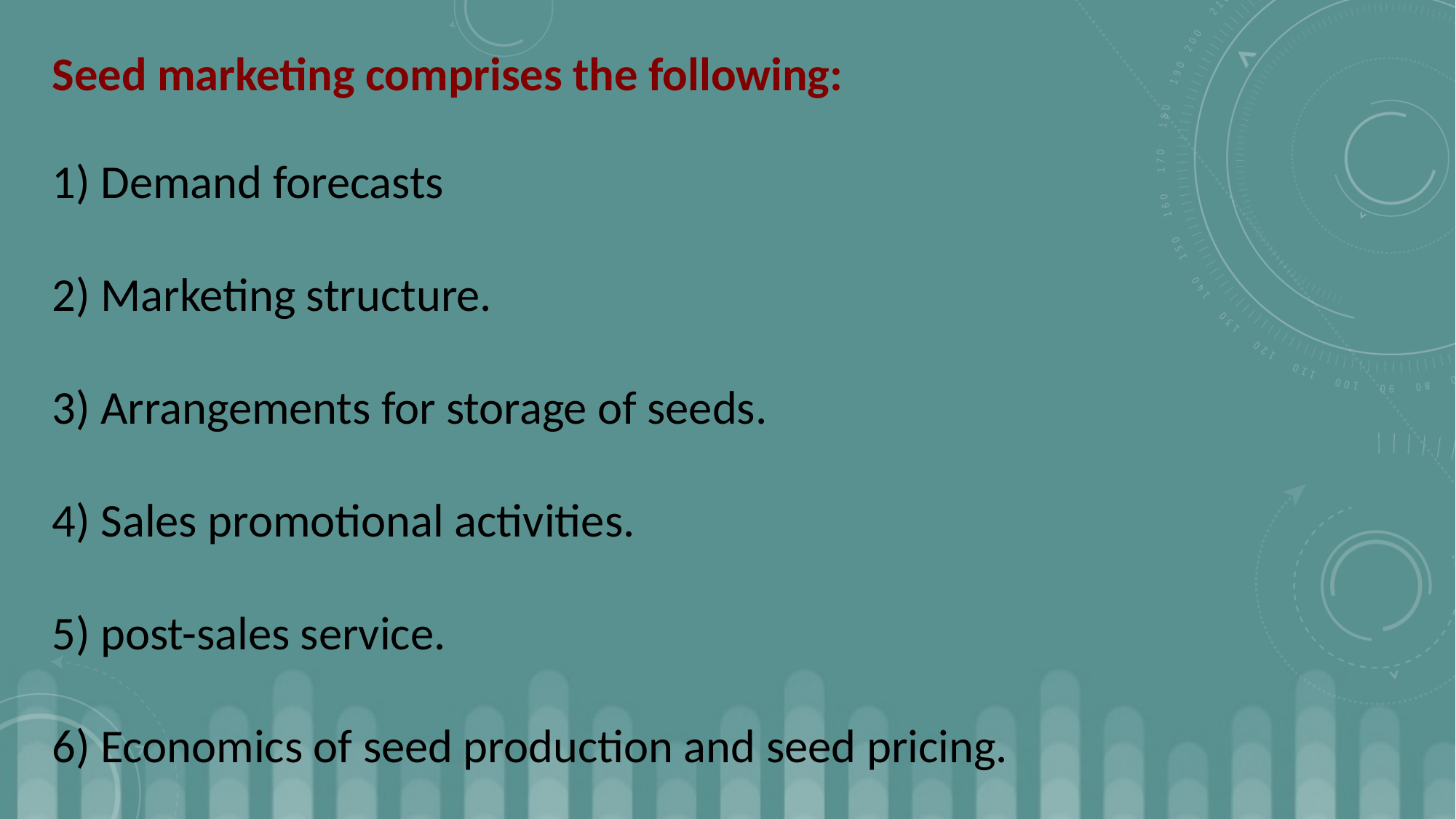

Seed marketing comprises the following:

1) Demand forecasts

2) Marketing structure.

3) Arrangements for storage of seeds.

4) Sales promotional activities.

5) post-sales service.

6) Economics of seed production and seed pricing.